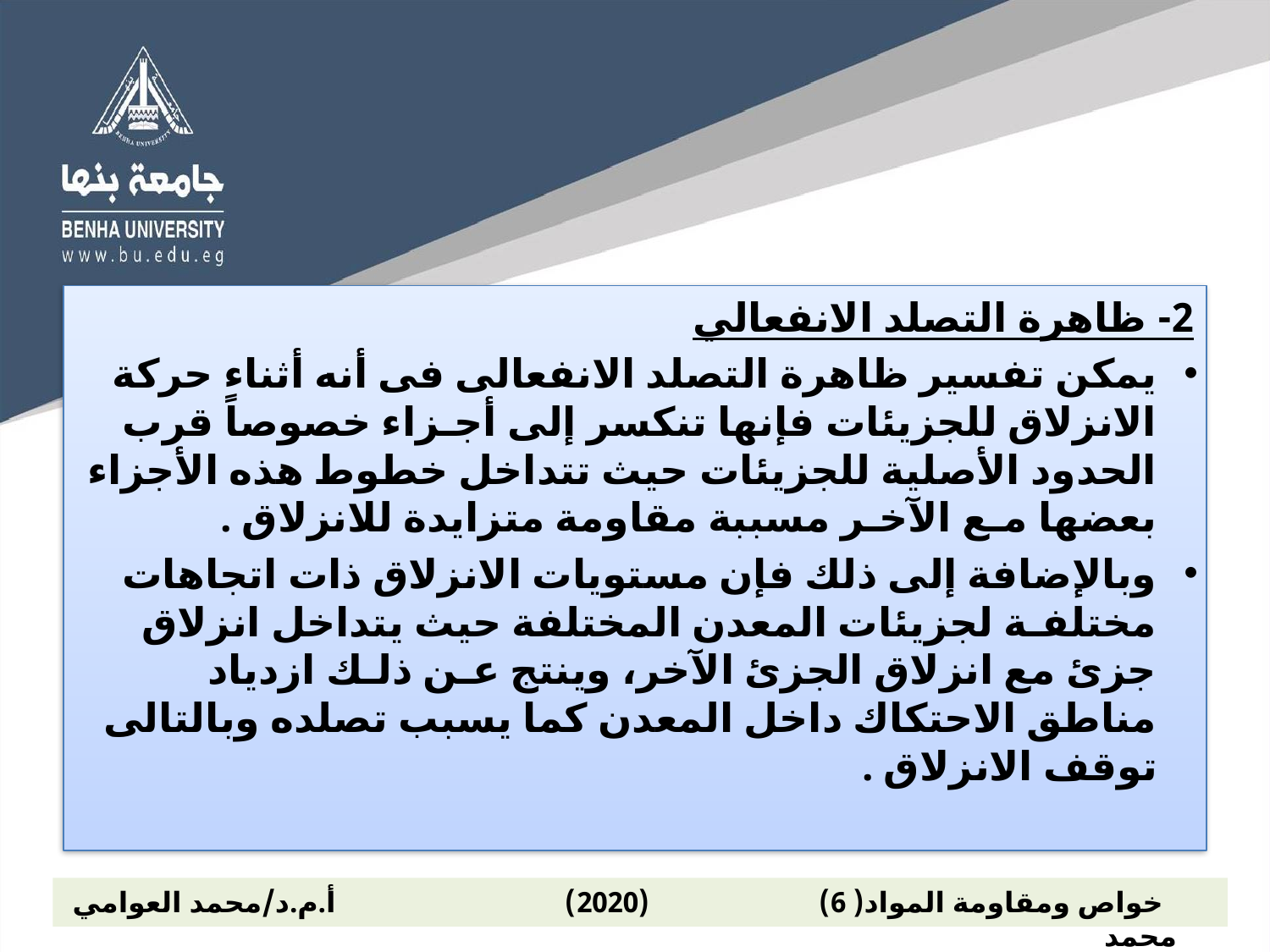

2- ظاهرة التصلد الانفعالي
يمكن تفسير ظاهرة التصلد الانفعالى فى أنه أثناء حركة الانزلاق للجزيئات فإنها تنكسر إلى أجـزاء خصوصاً قرب الحدود الأصلية للجزيئات حيث تتداخل خطوط هذه الأجزاء بعضها مـع الآخـر مسببة مقاومة متزايدة للانزلاق .
وبالإضافة إلى ذلك فإن مستويات الانزلاق ذات اتجاهات مختلفـة لجزيئات المعدن المختلفة حيث يتداخل انزلاق جزئ مع انزلاق الجزئ الآخر، وينتج عـن ذلـك ازدياد مناطق الاحتكاك داخل المعدن كما يسبب تصلده وبالتالى توقف الانزلاق .

       خواص ومقاومة المواد( 6)                       (2020)                               أ.م.د/محمد العوامي محمد